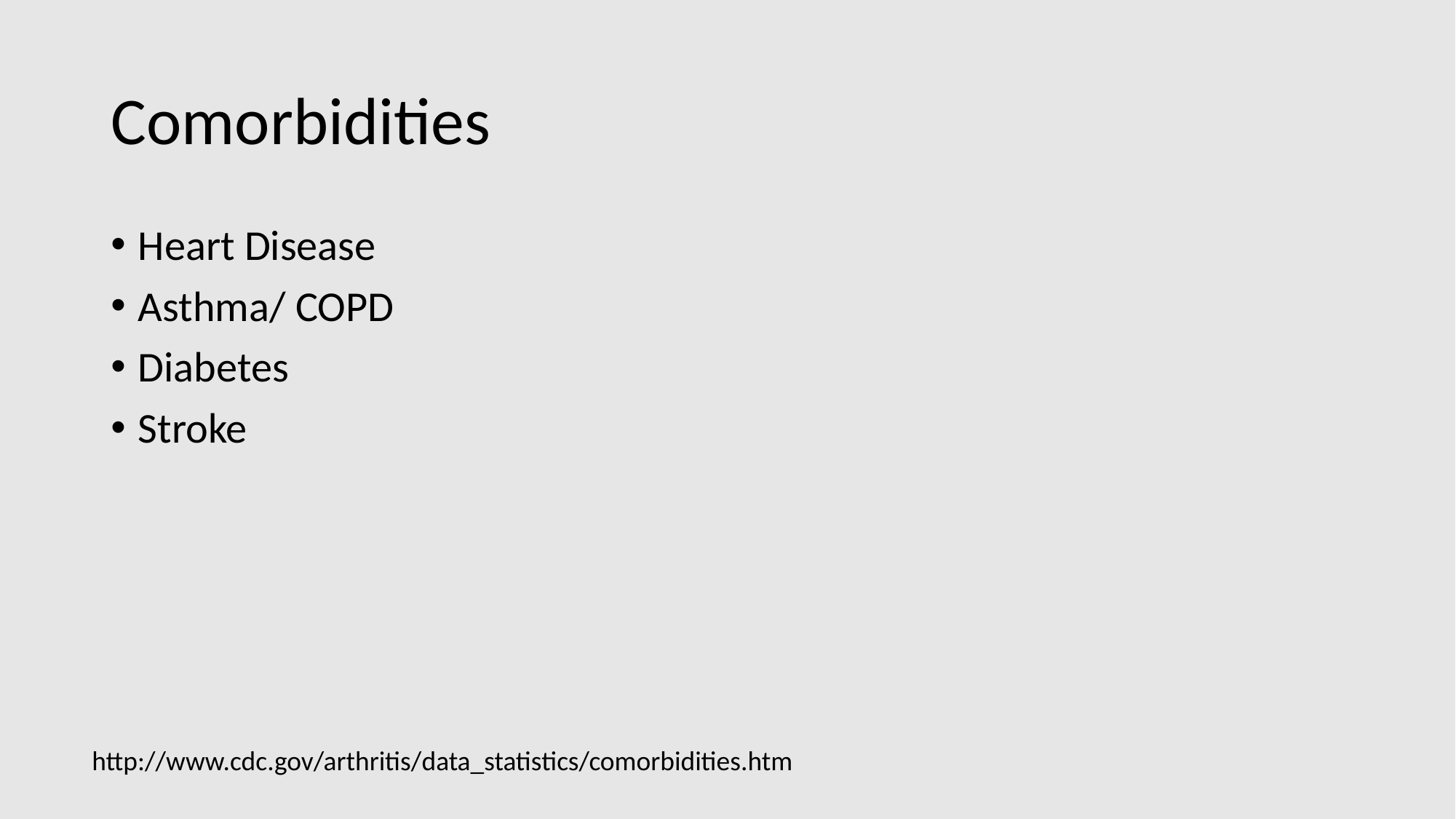

# Comorbidities
Heart Disease
Asthma/ COPD
Diabetes
Stroke
http://www.cdc.gov/arthritis/data_statistics/comorbidities.htm